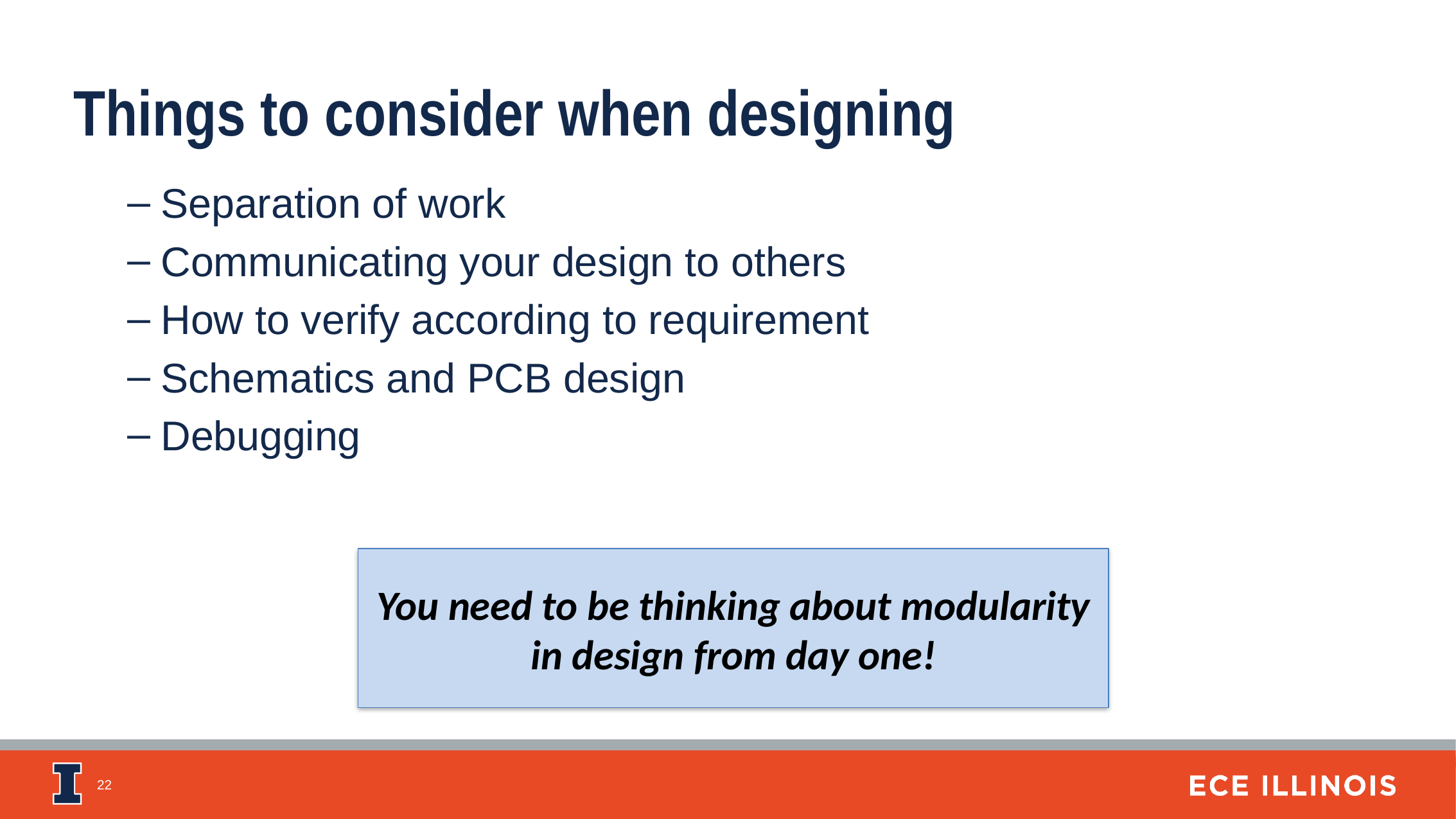

Things to consider when designing
Separation of work
Communicating your design to others
How to verify according to requirement
Schematics and PCB design
Debugging
You need to be thinking about modularity in design from day one!
22